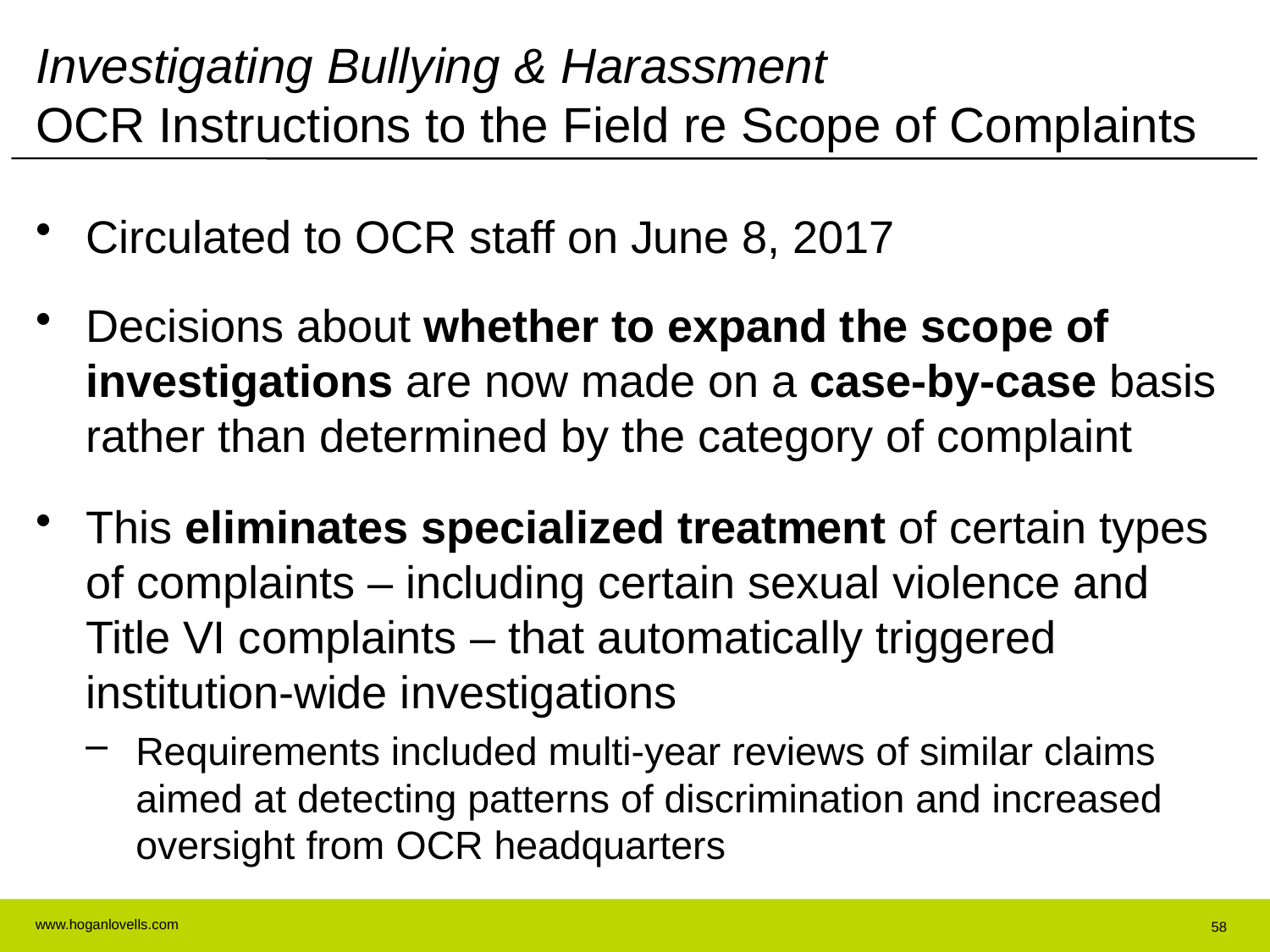

# Investigating Bullying & Harassment OCR Instructions to the Field re Scope of Complaints
Circulated to OCR staff on June 8, 2017

Decisions about whether to expand the scope of investigations are now made on a case-by-case basis rather than determined by the category of complaint

This eliminates specialized treatment of certain types of complaints – including certain sexual violence and Title VI complaints – that automatically triggered institution-wide investigations
Requirements included multi-year reviews of similar claims aimed at detecting patterns of discrimination and increased oversight from OCR headquarters

58